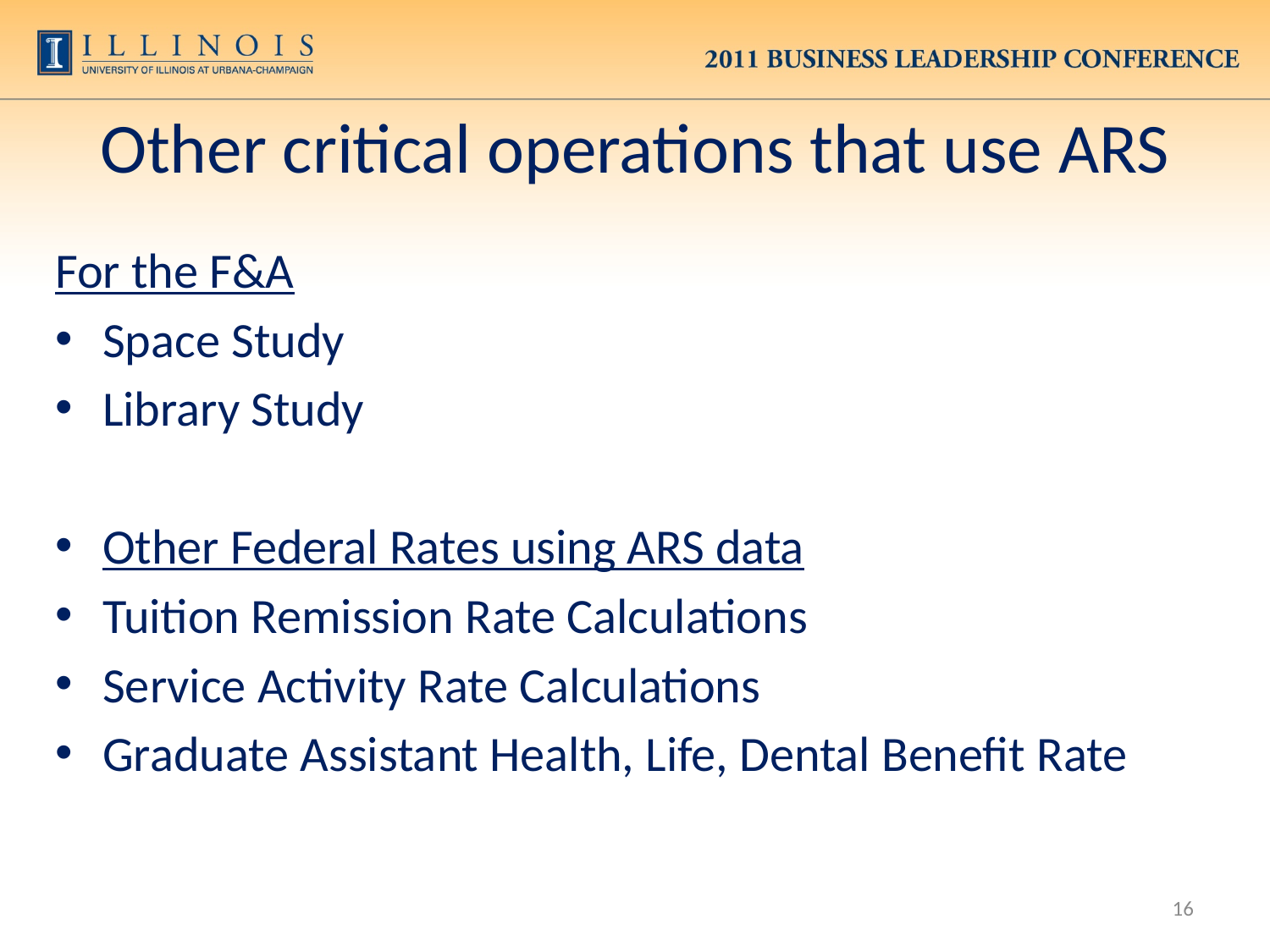

# Other critical operations that use ARS
For the F&A
Space Study
Library Study

Other Federal Rates using ARS data
Tuition Remission Rate Calculations
Service Activity Rate Calculations
Graduate Assistant Health, Life, Dental Benefit Rate

16